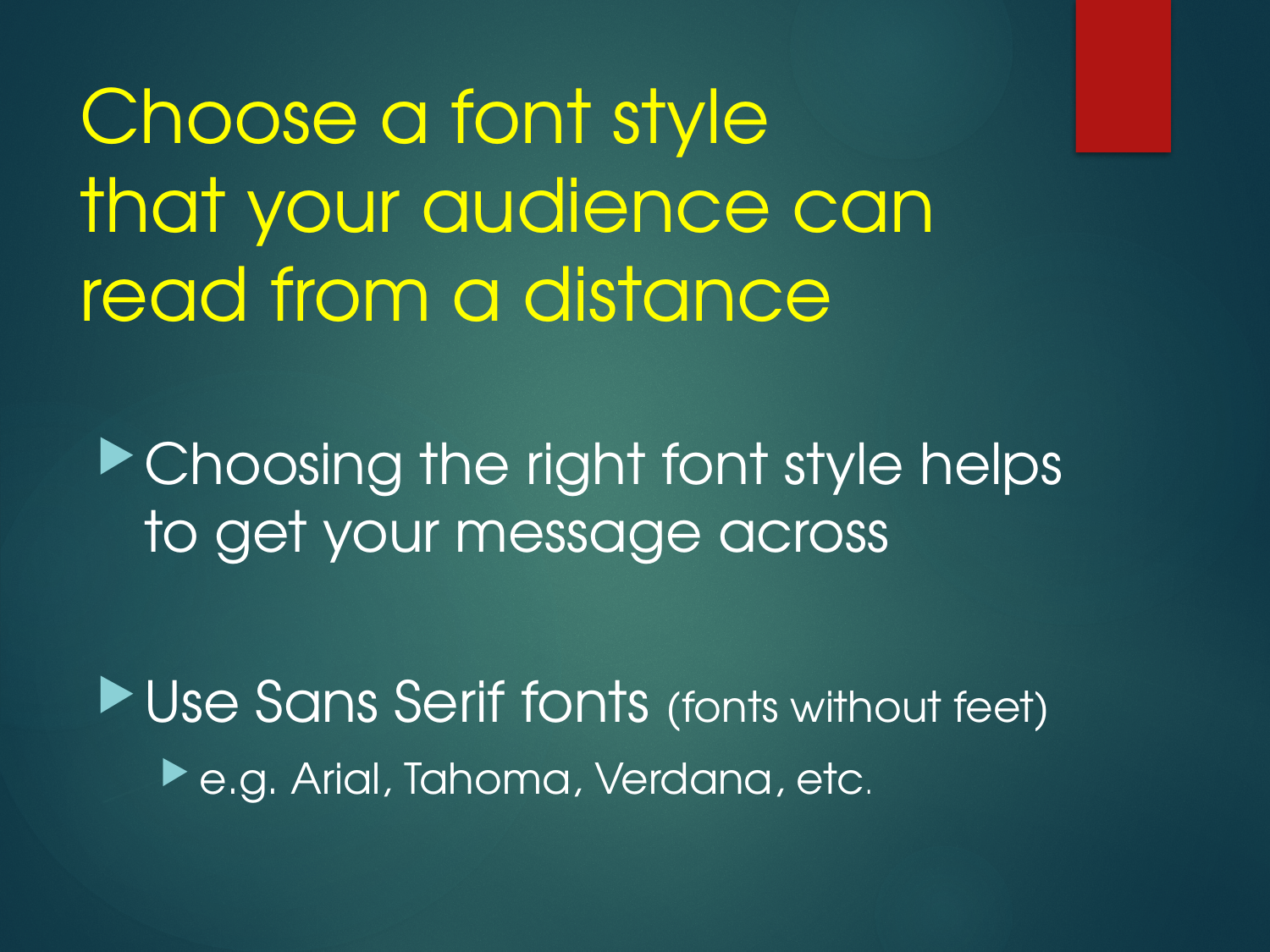

# Choose a font style that your audience can read from a distance
Choosing the right font style helps to get your message across

Use Sans Serif fonts (fonts without feet)
e.g. Arial, Tahoma, Verdana, etc.